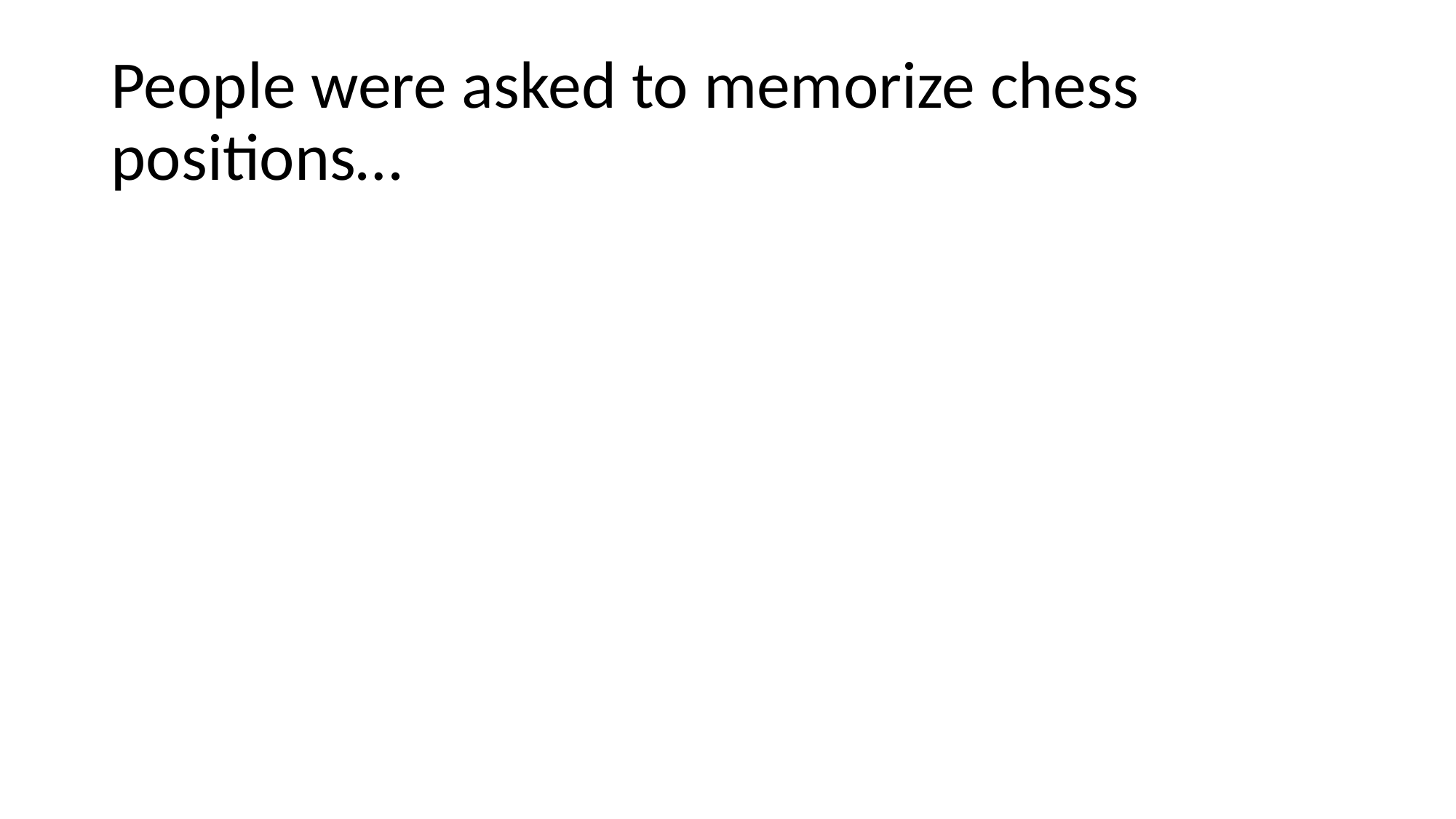

# People were asked to memorize chess positions…